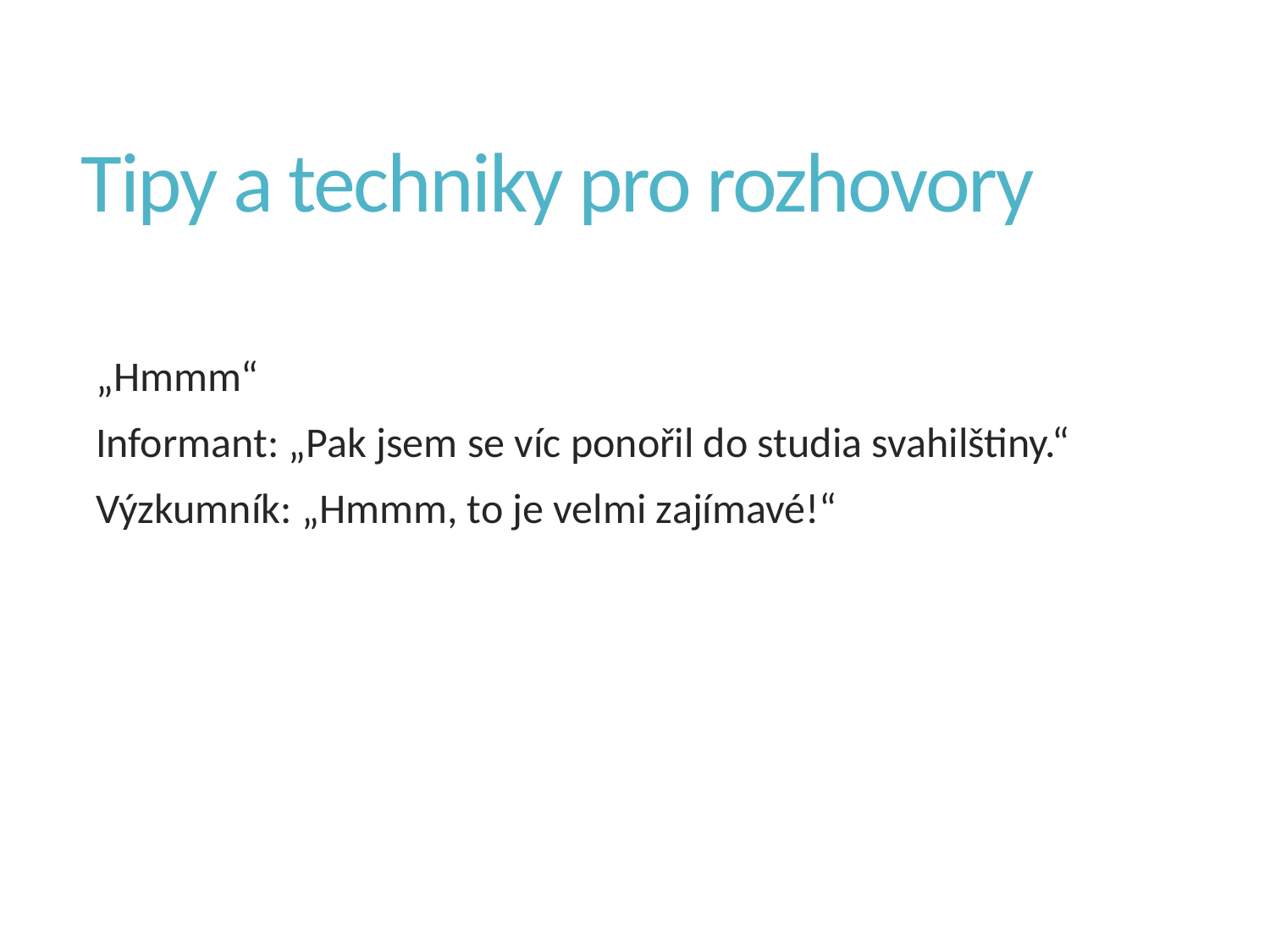

# Tipy a techniky pro rozhovory

„Hmmm“
Informant: „Pak jsem se víc ponořil do studia svahilštiny.“
Výzkumník: „Hmmm, to je velmi zajímavé!“